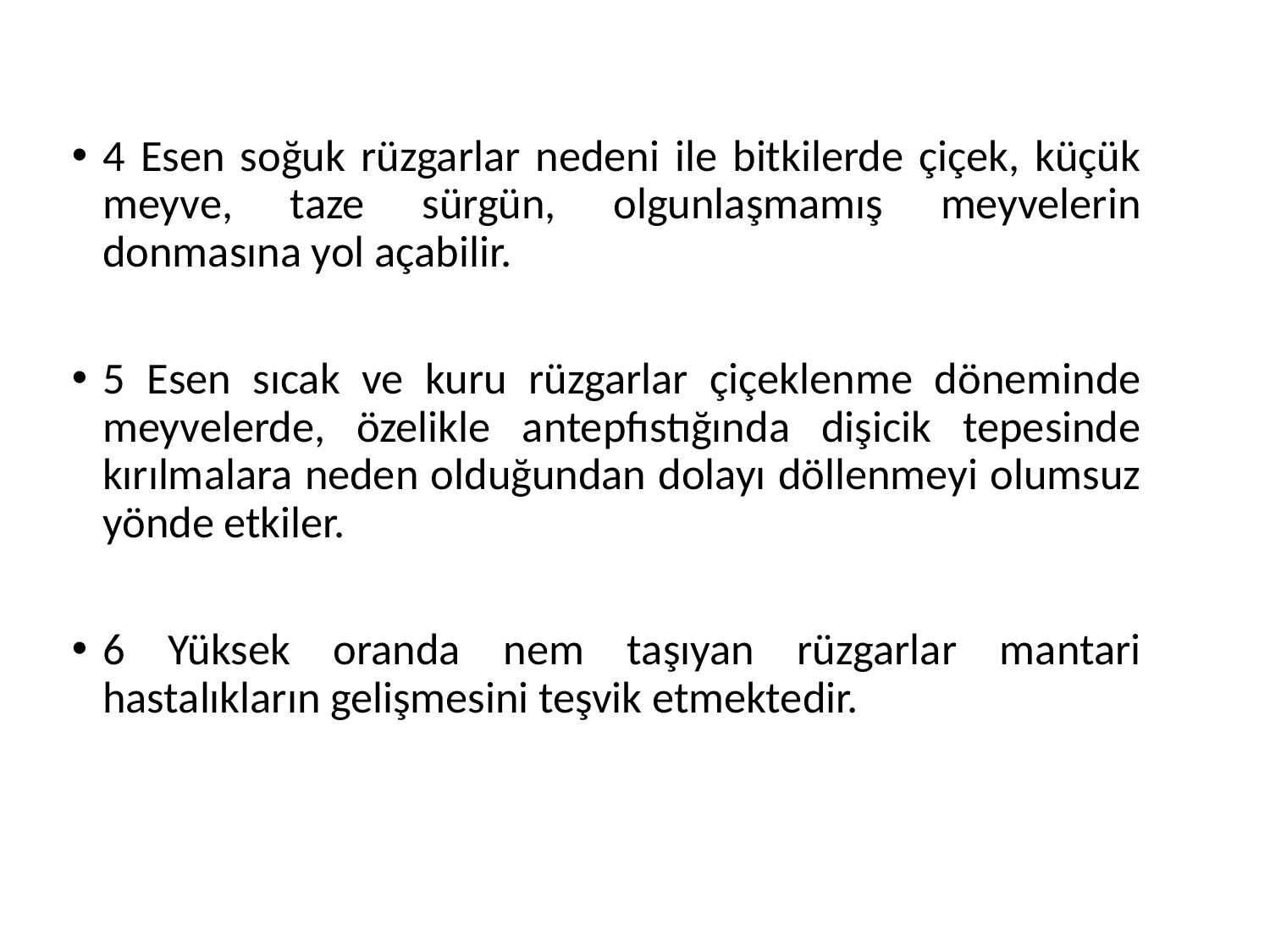

4 Esen soğuk rüzgarlar nedeni ile bitkilerde çiçek, küçük meyve, taze sürgün, olgunlaşmamış meyvelerin donmasına yol açabilir.

5 Esen sıcak ve kuru rüzgarlar çiçeklenme döneminde meyvelerde, özelikle antepfıstığında dişicik tepesinde kırılmalara neden olduğundan dolayı döllenmeyi olumsuz yönde etkiler.

6 Yüksek oranda nem taşıyan rüzgarlar mantari hastalıkların gelişmesini teşvik etmektedir.